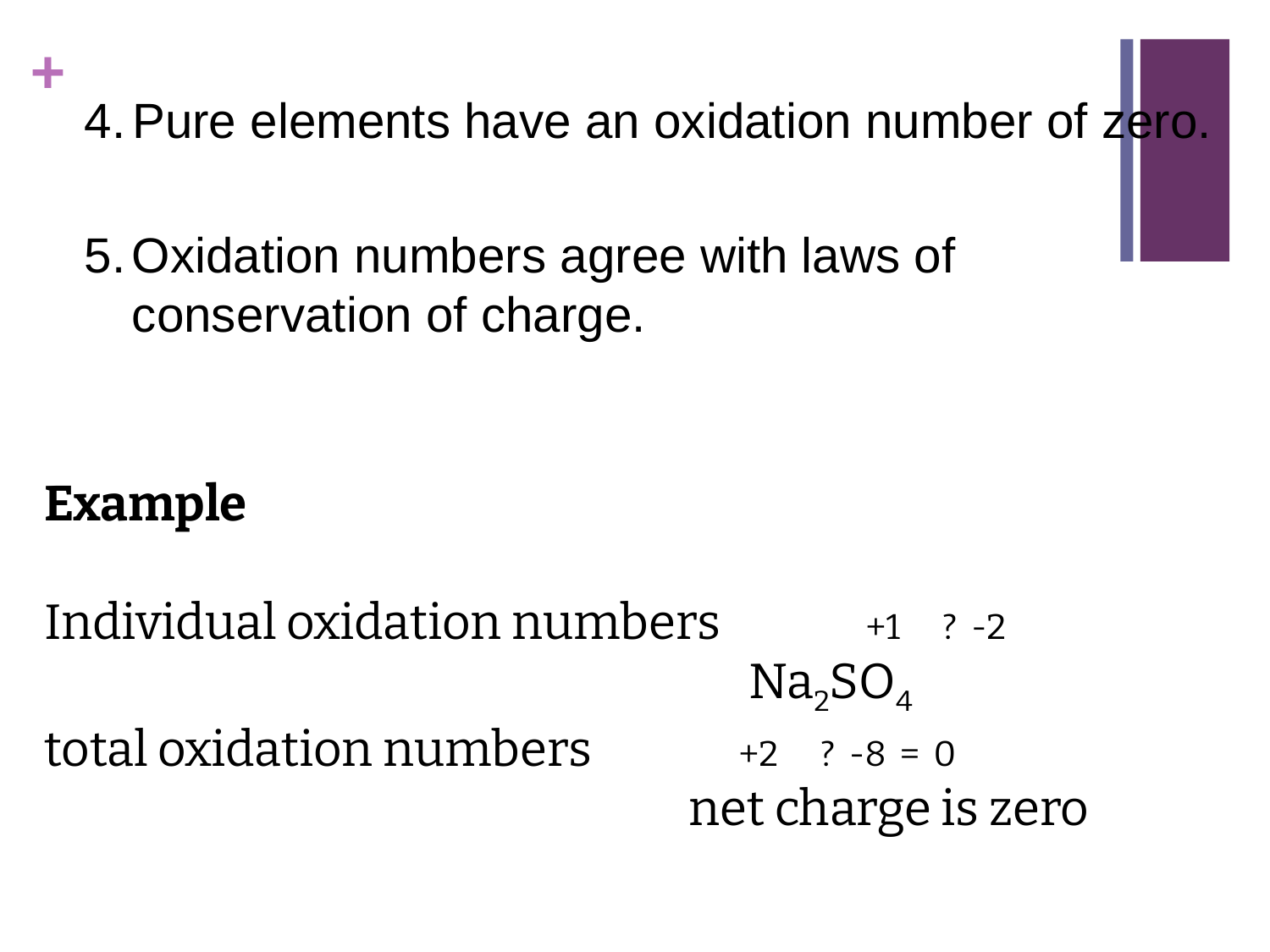

Pure elements have an oxidation number of zero.
Oxidation numbers agree with laws of conservation of charge.
Example

Individual oxidation numbers	      +1      ?  -2
		     			       Na2SO4
total oxidation numbers	      +2      ?  -8  =  0
					 net charge is zero